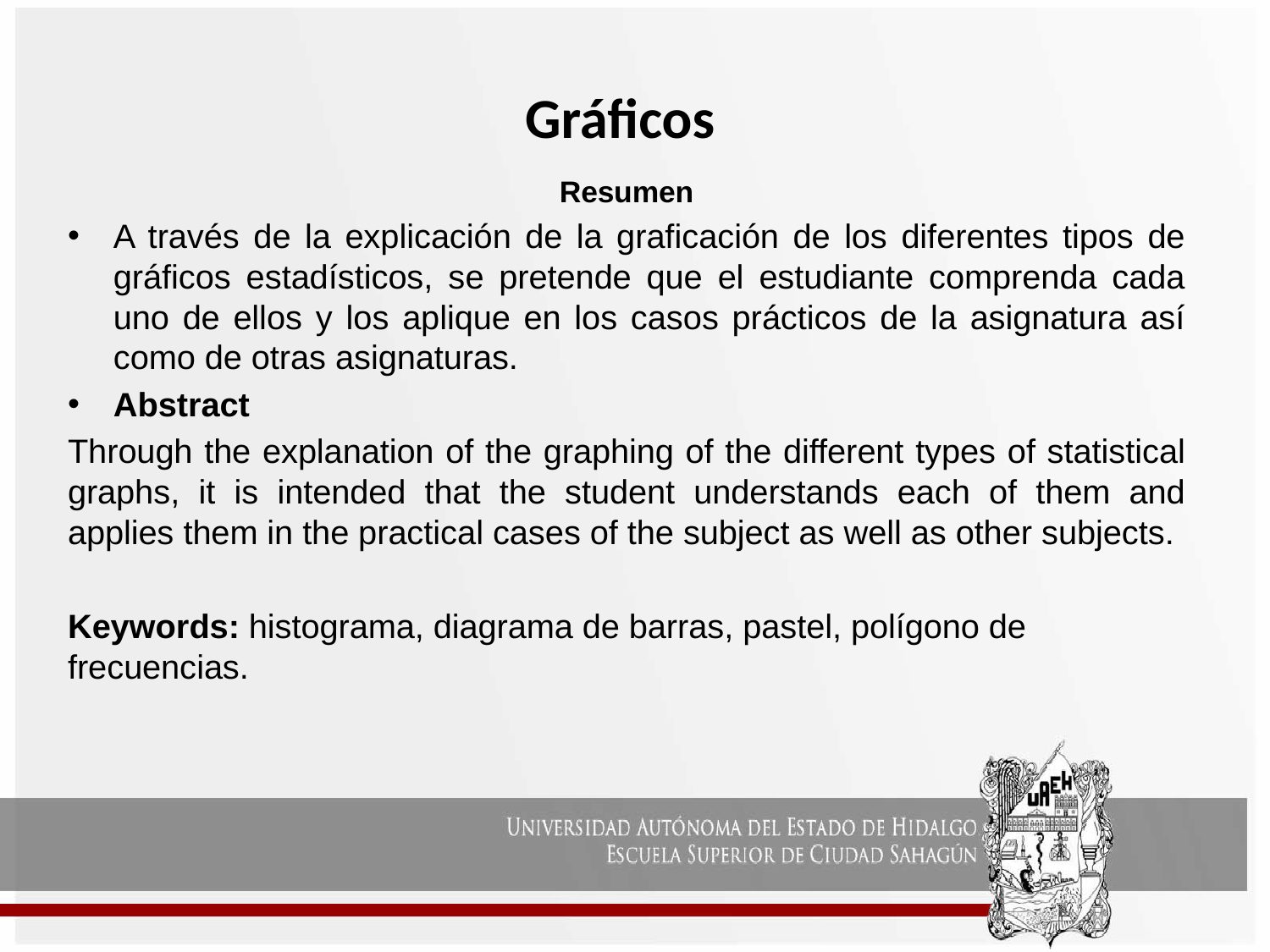

# Gráficos
Resumen
A través de la explicación de la graficación de los diferentes tipos de gráficos estadísticos, se pretende que el estudiante comprenda cada uno de ellos y los aplique en los casos prácticos de la asignatura así como de otras asignaturas.
Abstract
Through the explanation of the graphing of the different types of statistical graphs, it is intended that the student understands each of them and applies them in the practical cases of the subject as well as other subjects.

Keywords: histograma, diagrama de barras, pastel, polígono de frecuencias.